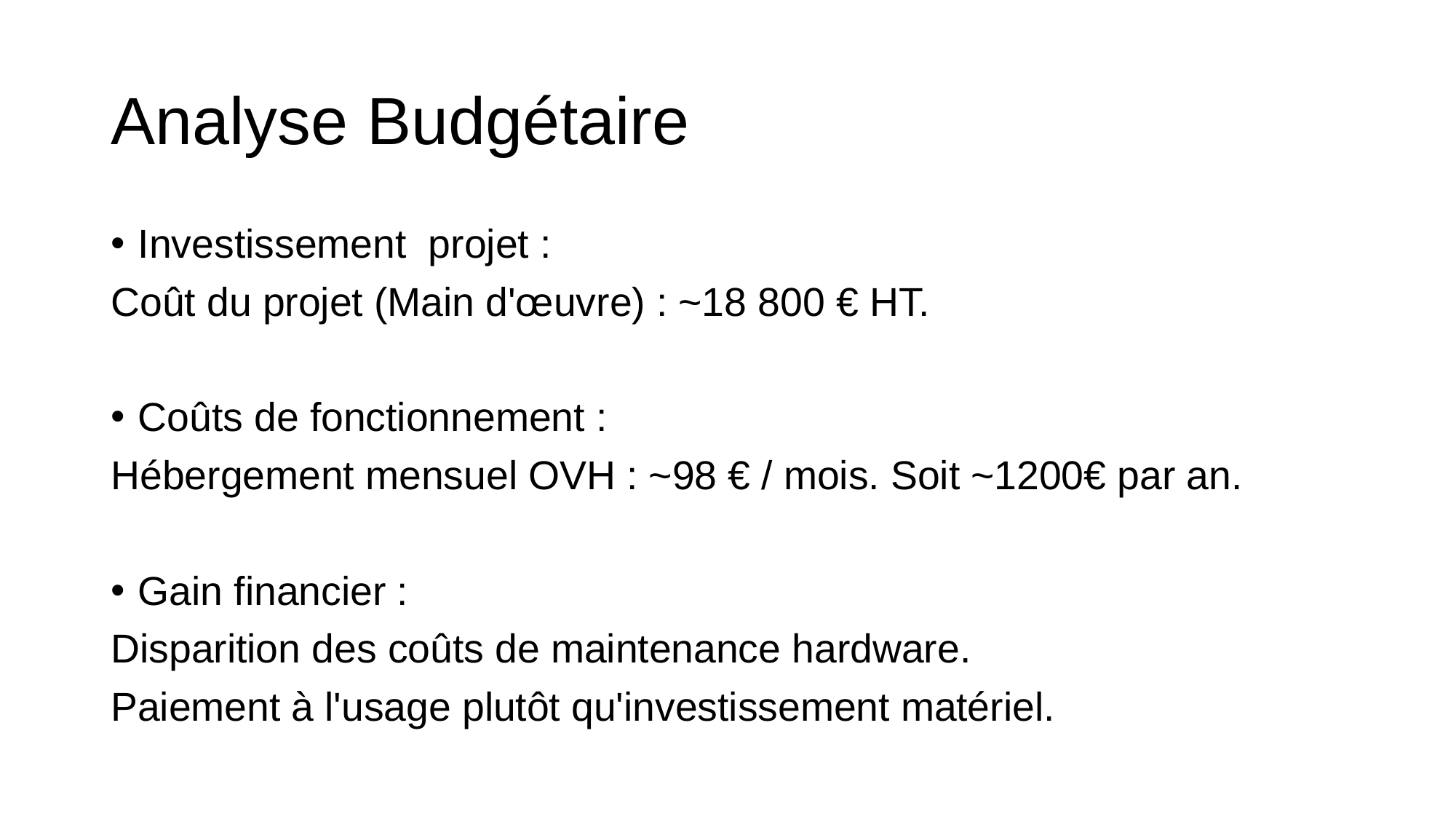

# Analyse Budgétaire
Investissement  projet :
Coût du projet (Main d'œuvre) : ~18 800 € HT.

Coûts de fonctionnement :
Hébergement mensuel OVH : ~98 € / mois. Soit ~1200€ par an.

Gain financier :
Disparition des coûts de maintenance hardware.
Paiement à l'usage plutôt qu'investissement matériel.